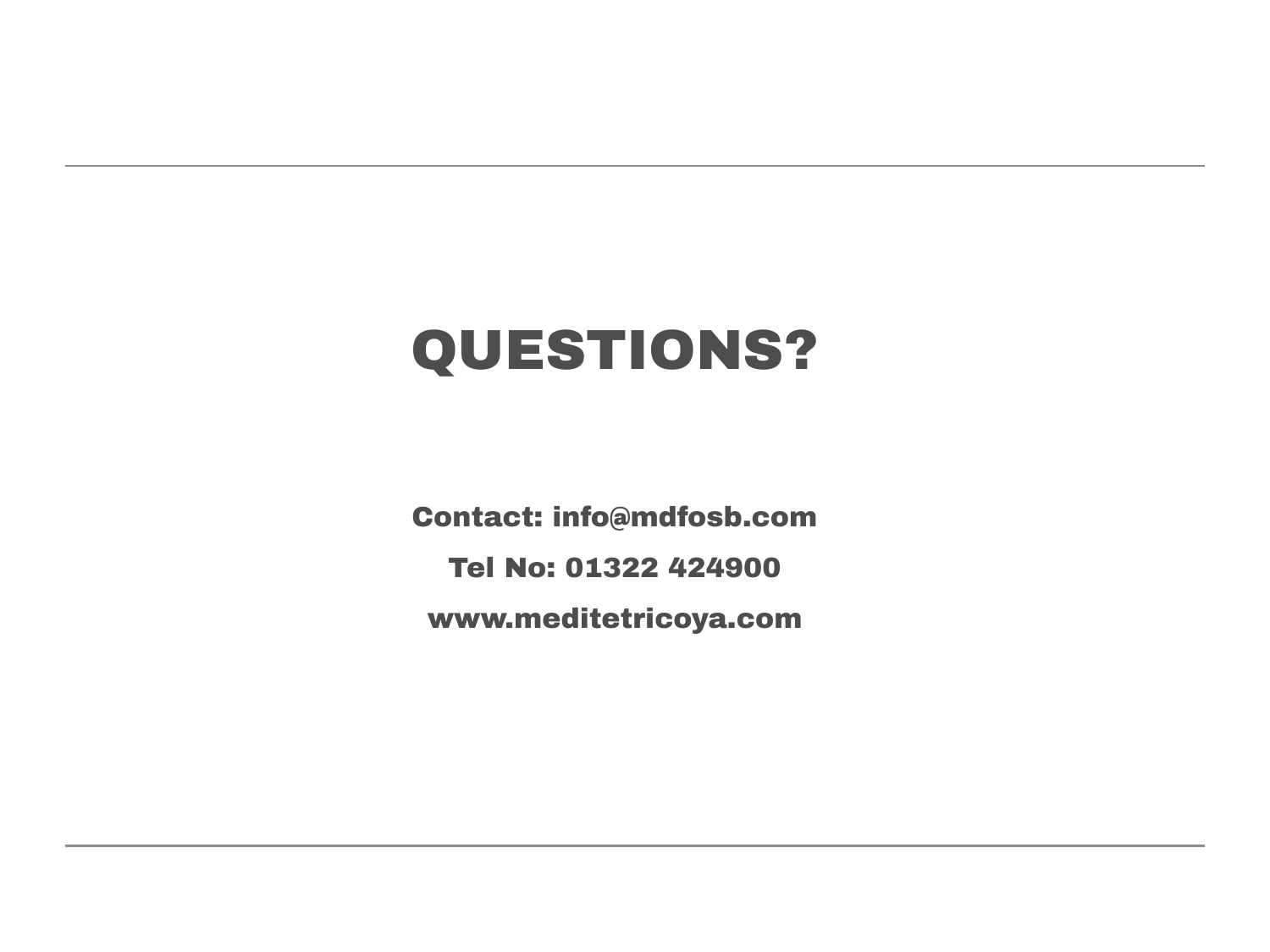

# QUESTIONS? Contact: info@mdfosb.com Tel No: 01322 424900 www.meditetricoya.com